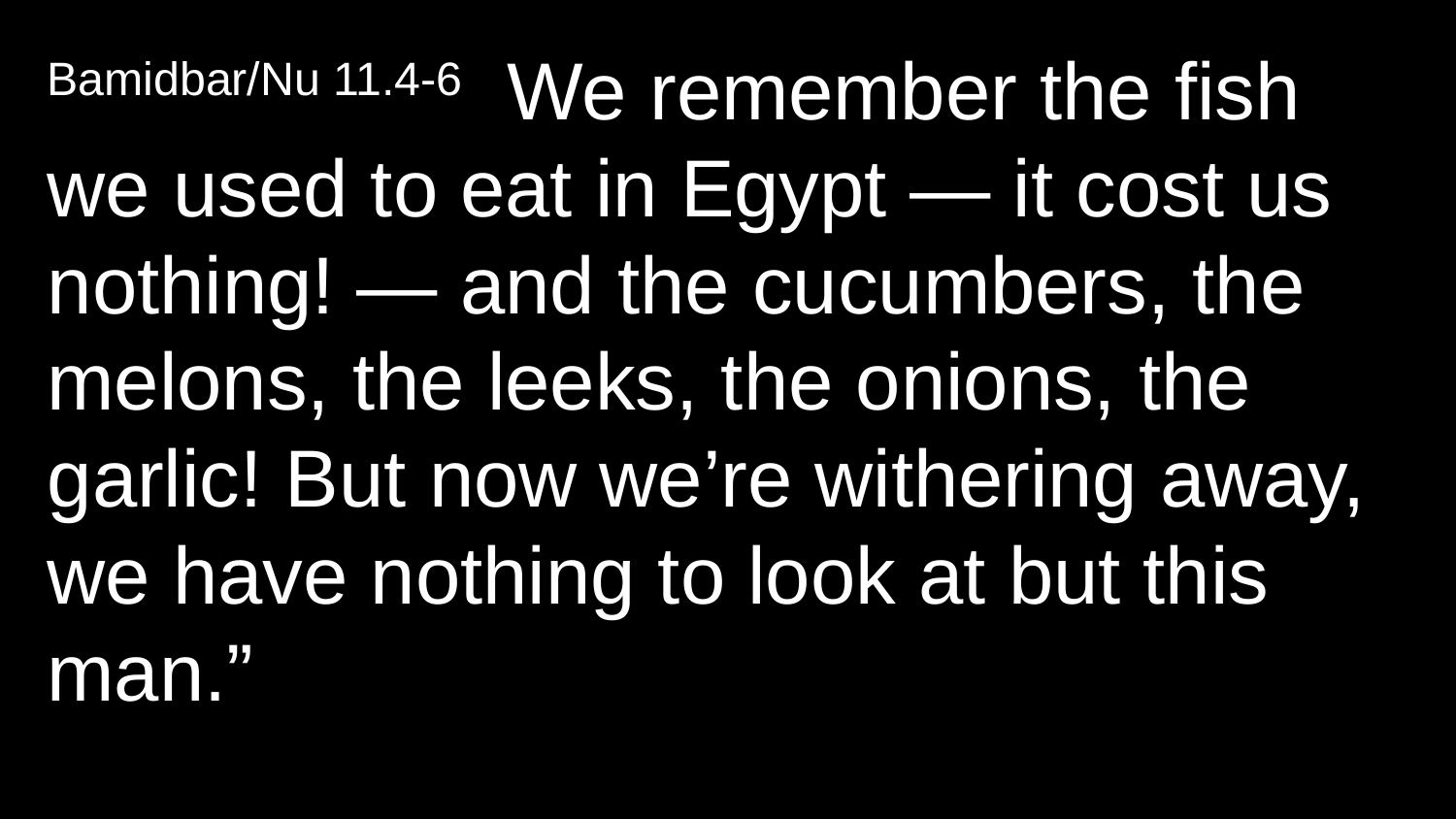

Bamidbar/Nu 11.4-6  We remember the fish we used to eat in Egypt — it cost us nothing! — and the cucumbers, the melons, the leeks, the onions, the garlic! But now we’re withering away, we have nothing to look at but this man.”